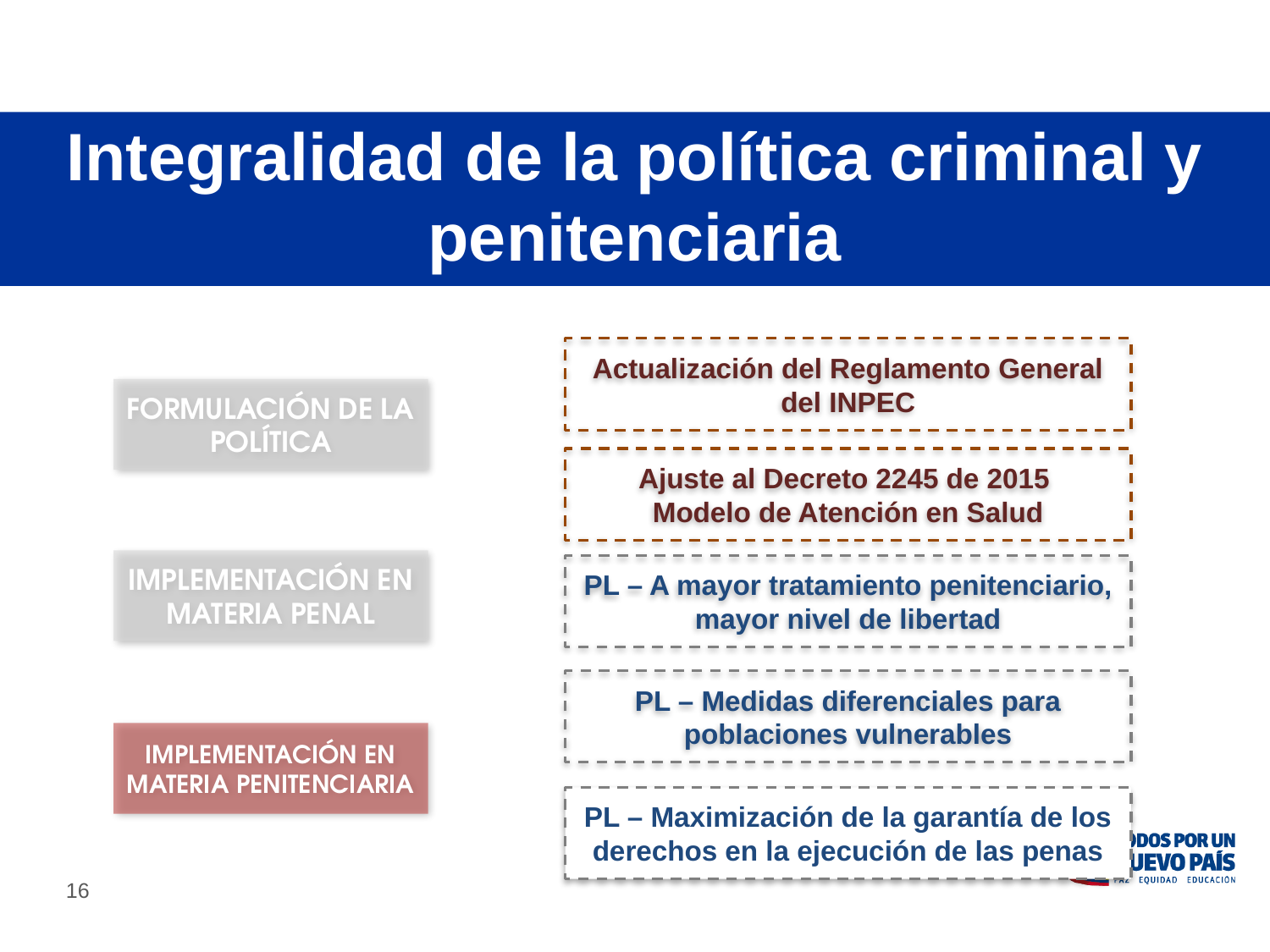

# Integralidad de la política criminal y penitenciaria
Actualización del Reglamento General del INPEC
FORMULACIÓN DE LA POLÍTICA
Ajuste al Decreto 2245 de 2015
Modelo de Atención en Salud
IMPLEMENTACIÓN EN MATERIA PENAL
PL – A mayor tratamiento penitenciario, mayor nivel de libertad
PL – Medidas diferenciales para poblaciones vulnerables
IMPLEMENTACIÓN EN MATERIA PENITENCIARIA
PL – Maximización de la garantía de los derechos en la ejecución de las penas